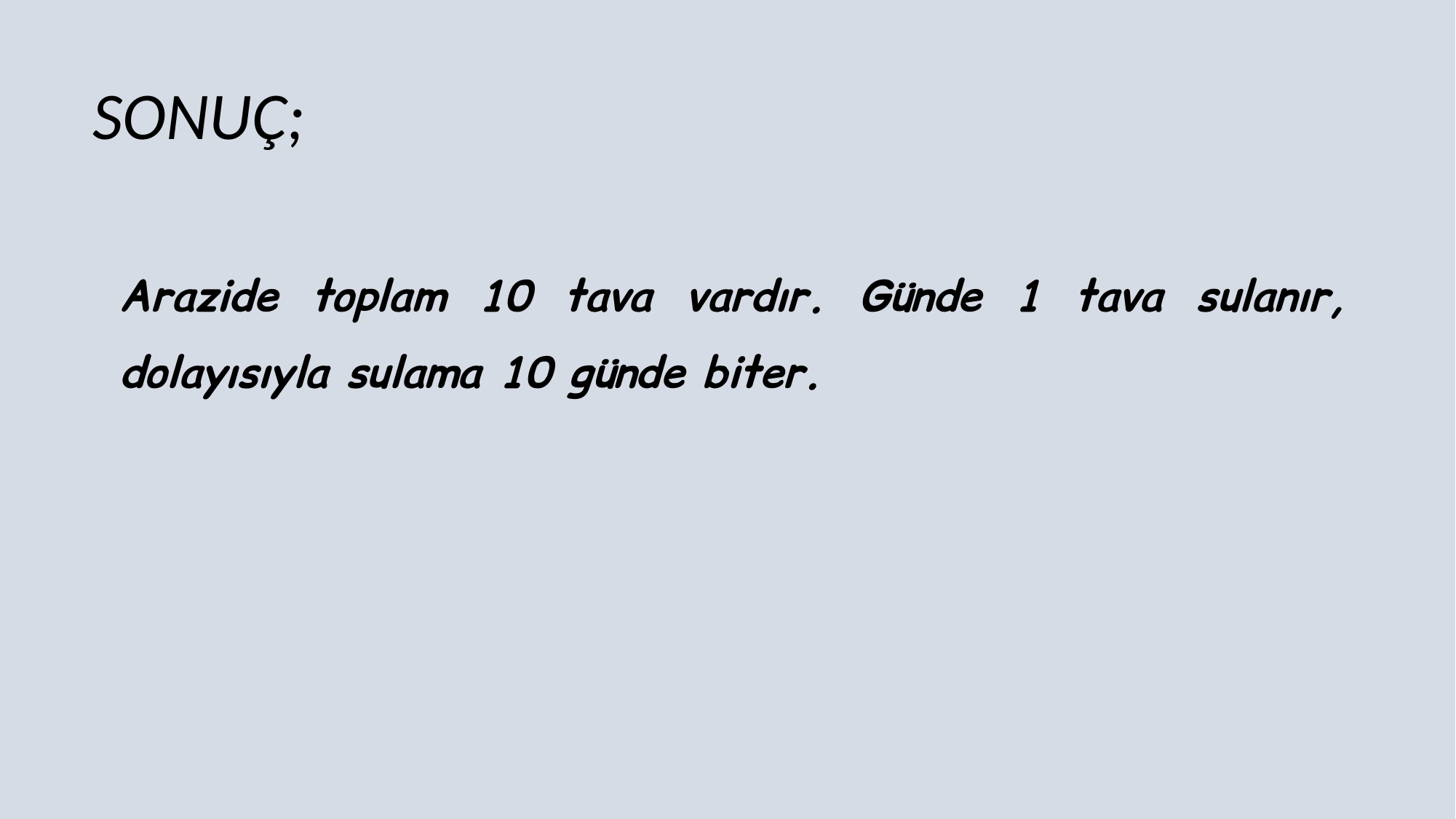

# SONUÇ;
	Arazide toplam 10 tava vardır. Günde 1 tava sulanır, dolayısıyla sulama 10 günde biter.